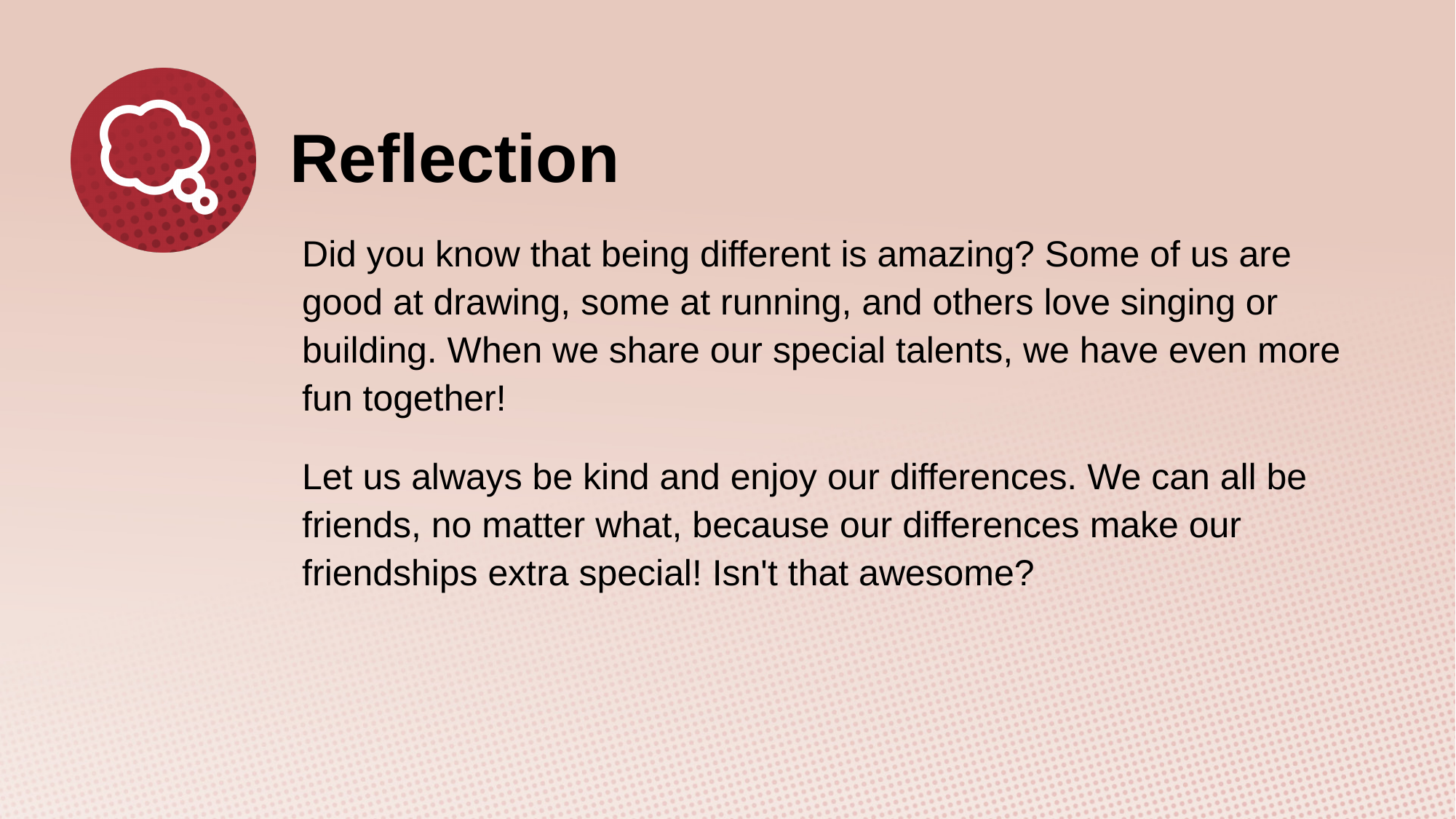

Did you know that being different is amazing? Some of us are good at drawing, some at running, and others love singing or building. When we share our special talents, we have even more fun together!
Let us always be kind and enjoy our differences. We can all be friends, no matter what, because our differences make our friendships extra special! Isn't that awesome?